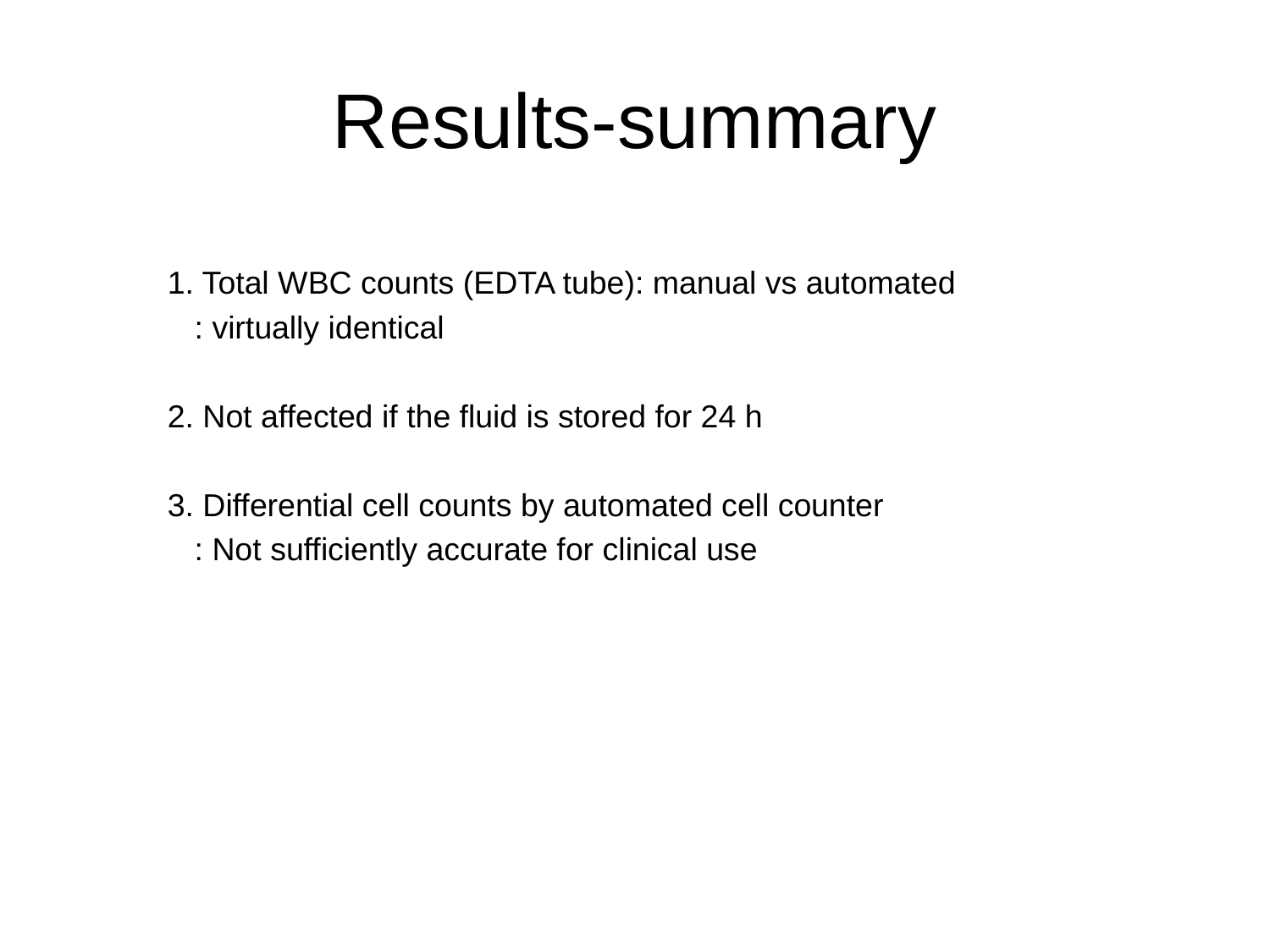

# Results-summary
1. Total WBC counts (EDTA tube): manual vs automated
   : virtually identical

2. Not affected if the fluid is stored for 24 h

3. Differential cell counts by automated cell counter
   : Not sufficiently accurate for clinical use